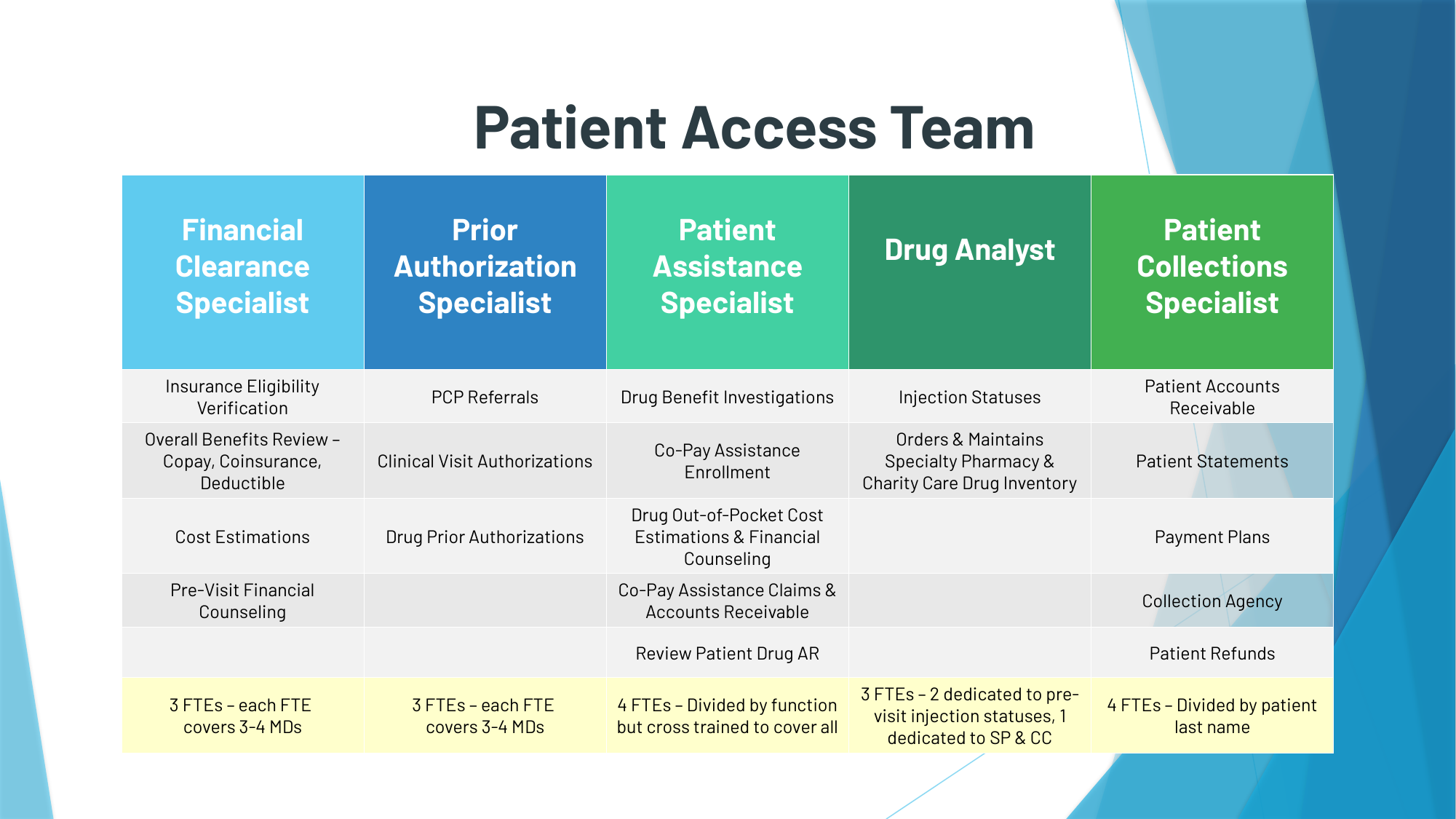

Patient Access Team
| Financial Clearance Specialist | Prior Authorization Specialist | Patient Assistance Specialist | Drug Analyst | Patient Collections Specialist |
| --- | --- | --- | --- | --- |
| Insurance Eligibility Verification | PCP Referrals | Drug Benefit Investigations | Injection Statuses | Patient Accounts Receivable |
| Overall Benefits Review – Copay, Coinsurance, Deductible | Clinical Visit Authorizations | Co-Pay Assistance Enrollment | Orders & Maintains Specialty Pharmacy & Charity Care Drug Inventory | Patient Statements |
| Cost Estimations | Drug Prior Authorizations | Drug Out-of-Pocket Cost Estimations & Financial Counseling |  | Payment Plans |
| Pre-Visit Financial Counseling |  | Co-Pay Assistance Claims & Accounts Receivable |  | Collection Agency |
|  |  | Review Patient Drug AR |  | Patient Refunds |
| 3 FTEs – each FTE covers 3-4 MDs | 3 FTEs – each FTE covers 3-4 MDs | 4 FTEs – Divided by function but cross trained to cover all | 3 FTEs – 2 dedicated to pre-visit injection statuses, 1 dedicated to SP & CC | 4 FTEs – Divided by patient last name |